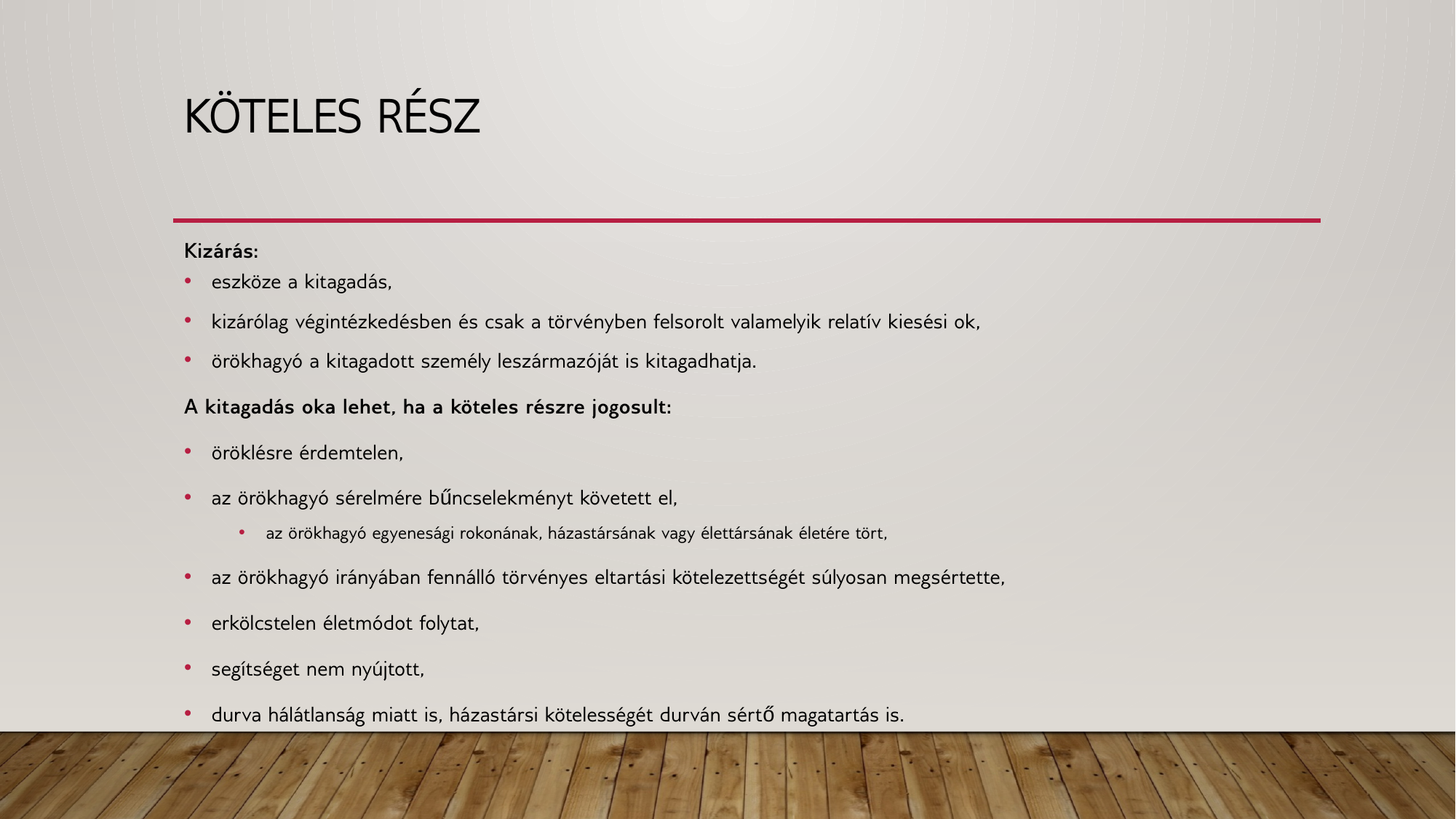

# Köteles rész
Kizárás:
eszköze a kitagadás,
kizárólag végintézkedésben és csak a törvényben felsorolt valamelyik relatív kiesési ok,
örökhagyó a kitagadott személy leszármazóját is kitagadhatja.
A kitagadás oka lehet, ha a köteles részre jogosult:
öröklésre érdemtelen,
az örökhagyó sérelmére bűncselekményt követett el,
az örökhagyó egyenesági rokonának, házastársának vagy élettársának életére tört,
az örökhagyó irányában fennálló törvényes eltartási kötelezettségét súlyosan megsértette,
erkölcstelen életmódot folytat,
segítséget nem nyújtott,
durva hálátlanság miatt is, házastársi kötelességét durván sértő magatartás is.